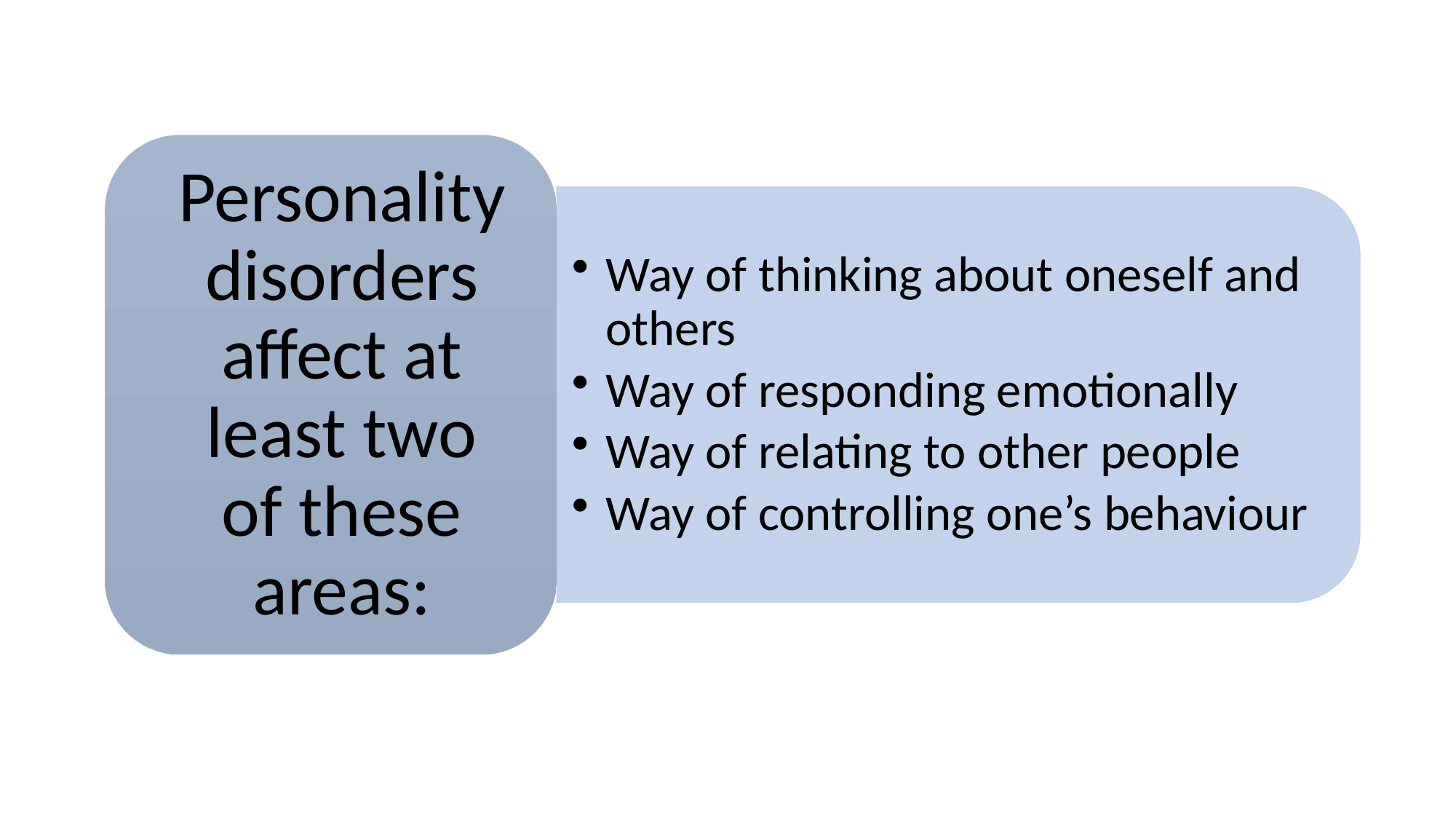

Way of thinking about oneself and others
Way of responding emotionally
Way of relating to other people
Way of controlling one’s behaviour
Personality disorders affect at least two of these areas: